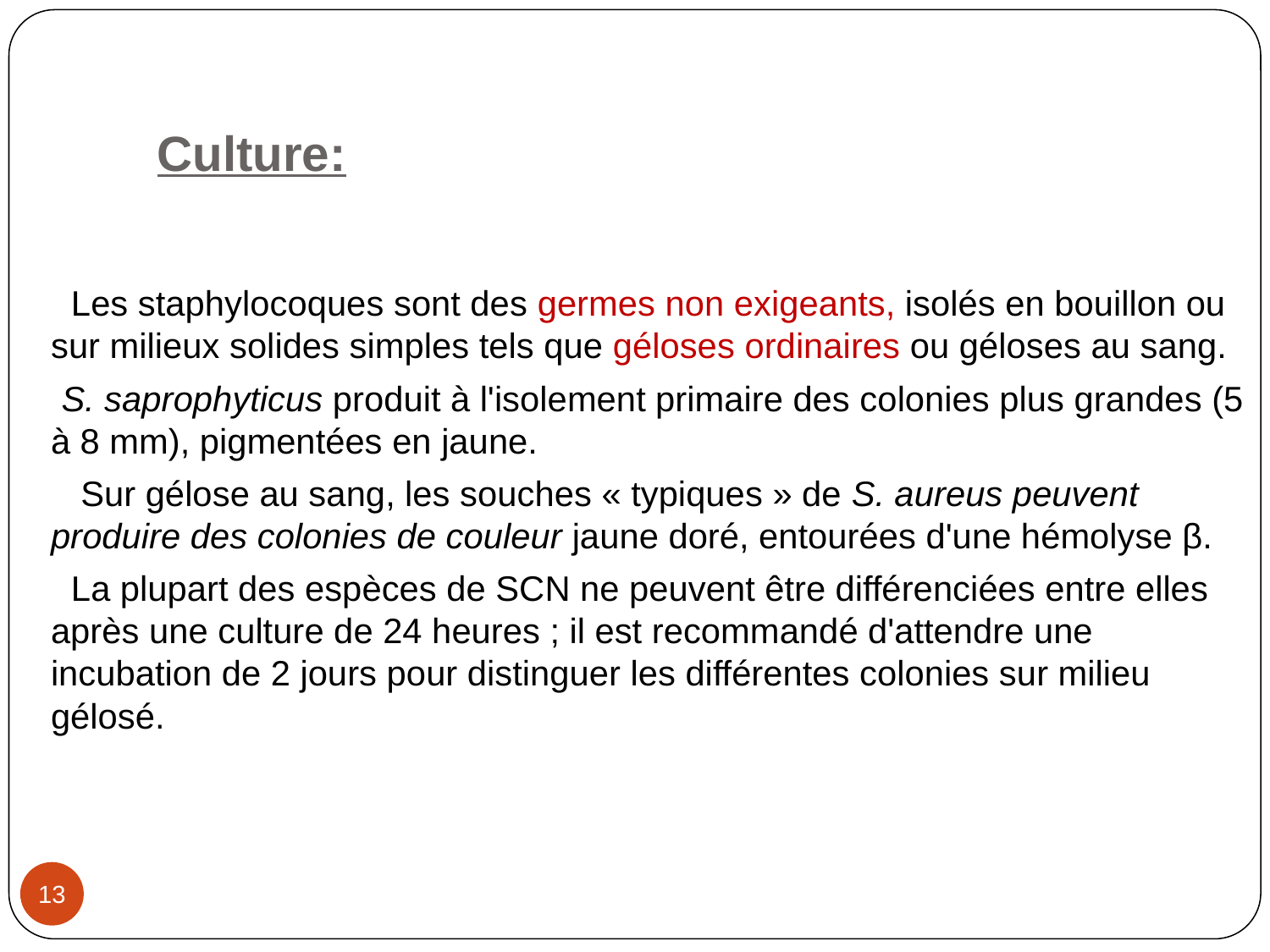

# Culture:

      Les staphylocoques sont des germes non exigeants, isolés en bouillon ou sur milieux solides simples tels que géloses ordinaires ou géloses au sang.
     S. saprophyticus produit à l'isolement primaire des colonies plus grandes (5 à 8 mm), pigmentées en jaune.
       Sur gélose au sang, les souches « typiques » de S. aureus peuvent produire des colonies de couleur jaune doré, entourées d'une hémolyse β.
      La plupart des espèces de SCN ne peuvent être différenciées entre elles après une culture de 24 heures ; il est recommandé d'attendre une incubation de 2 jours pour distinguer les différentes colonies sur milieu gélosé.

13